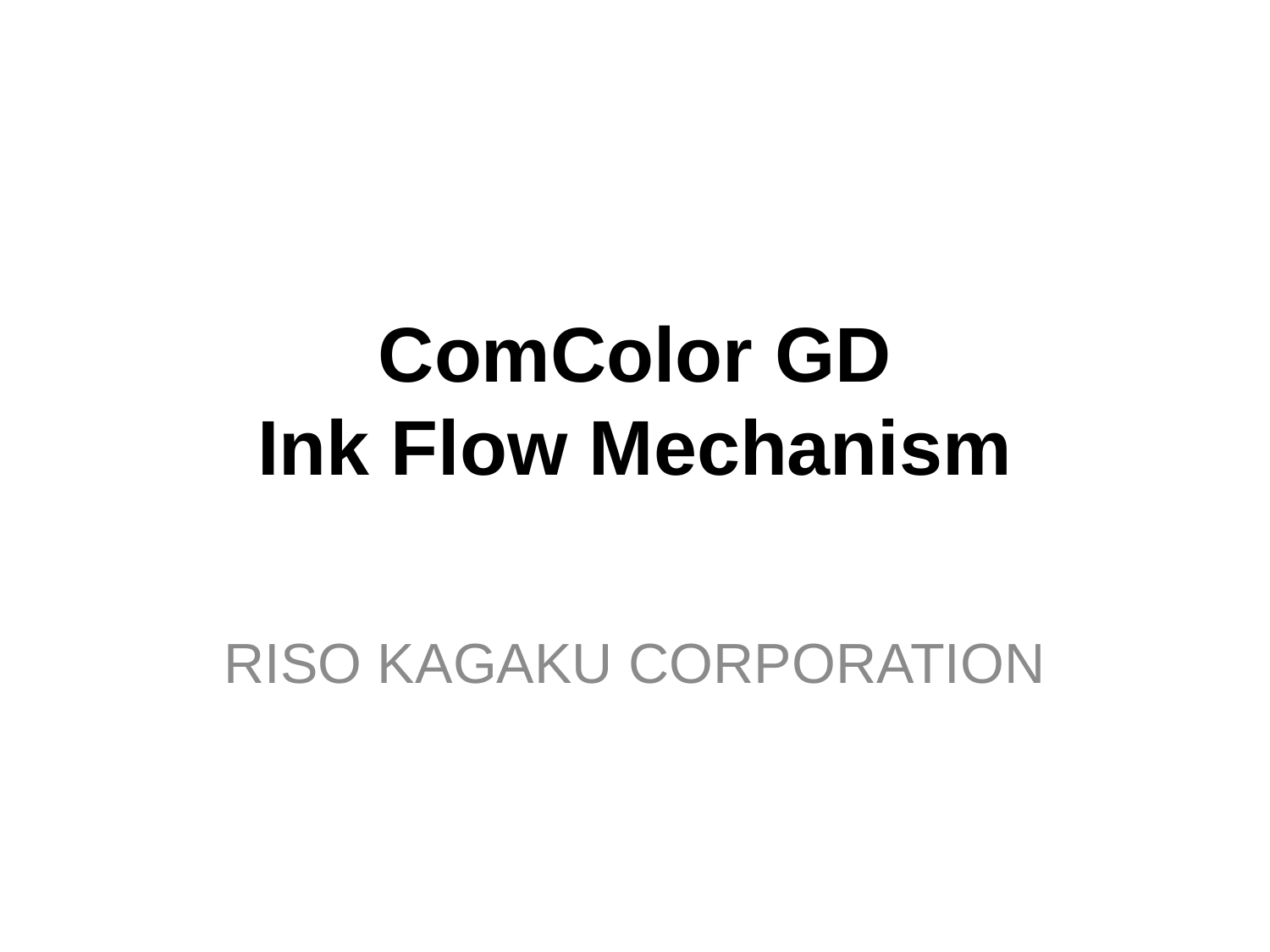

# ComColor GD Ink Flow Mechanism
RISO KAGAKU CORPORATION